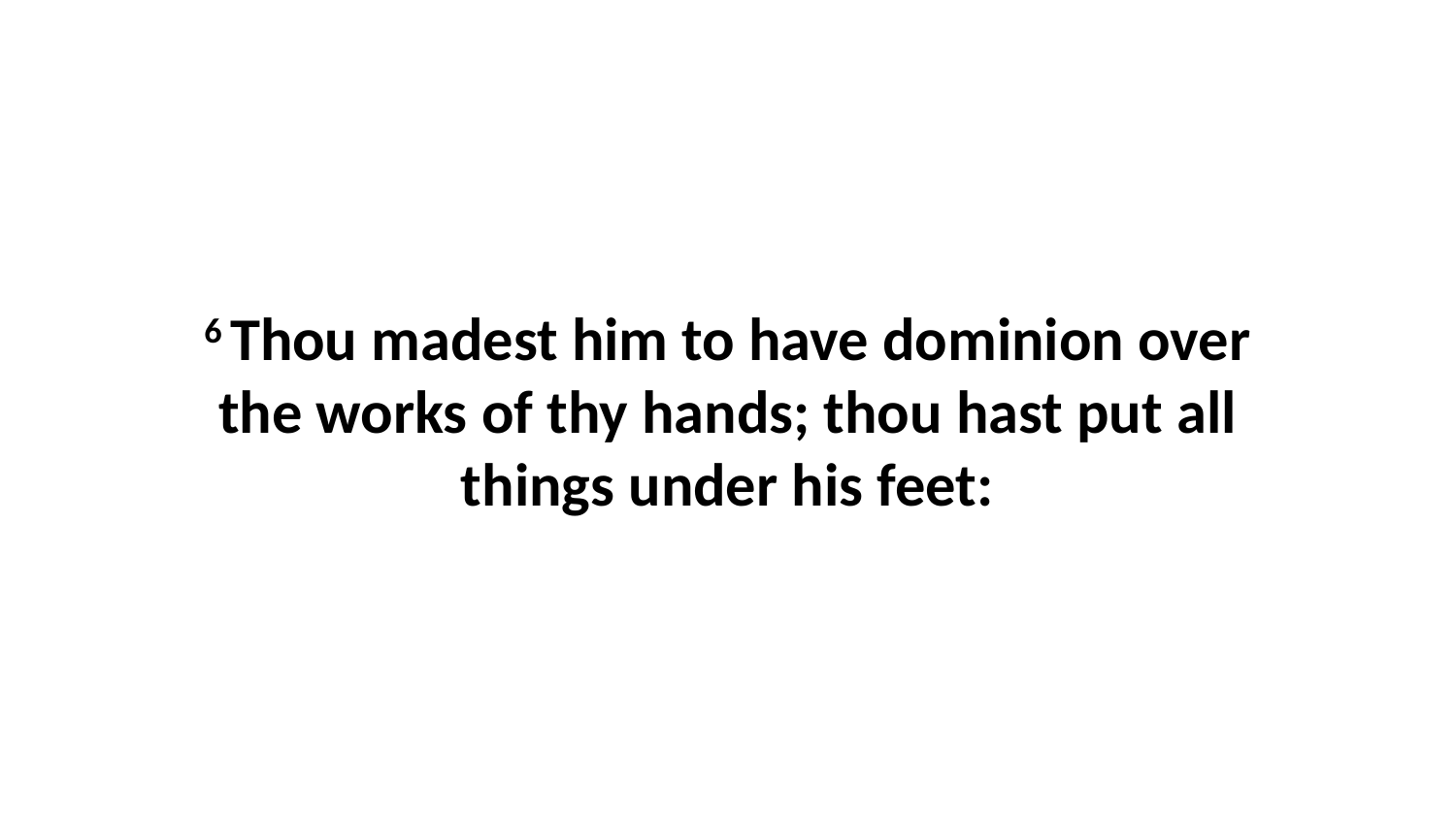

6 Thou madest him to have dominion over the works of thy hands; thou hast put all things under his feet: